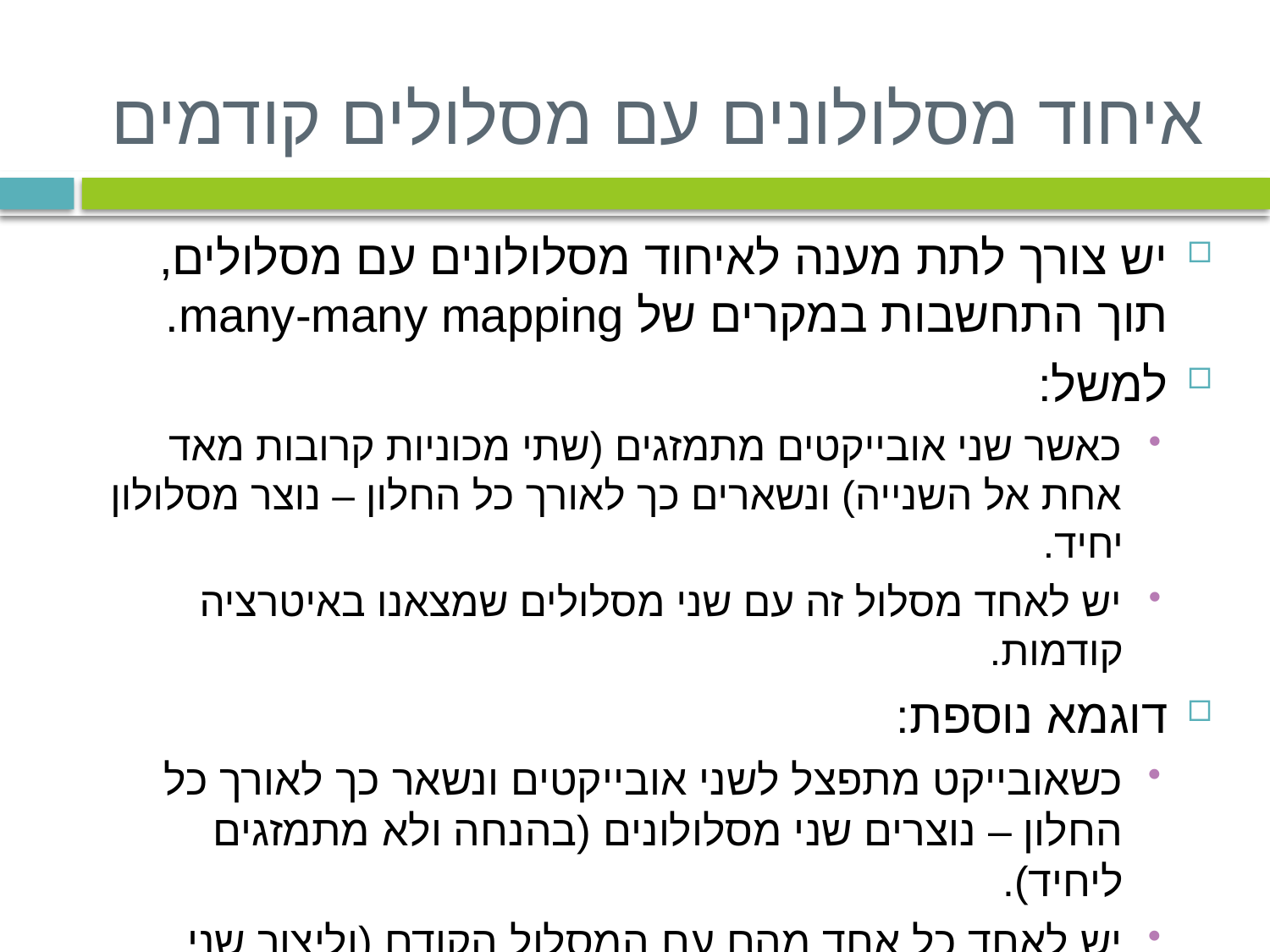

# איחוד מסלולונים עם מסלולים קודמים
יש צורך לתת מענה לאיחוד מסלולונים עם מסלולים, תוך התחשבות במקרים של many-many mapping.
למשל:
כאשר שני אובייקטים מתמזגים (שתי מכוניות קרובות מאד אחת אל השנייה) ונשארים כך לאורך כל החלון – נוצר מסלולון יחיד.
יש לאחד מסלול זה עם שני מסלולים שמצאנו באיטרציה קודמות.
דוגמא נוספת:
כשאובייקט מתפצל לשני אובייקטים ונשאר כך לאורך כל החלון – נוצרים שני מסלולונים (בהנחה ולא מתמזגים ליחיד).
יש לאחד כל אחד מהם עם המסלול הקודם (וליצור שני מסלולים חדשים).